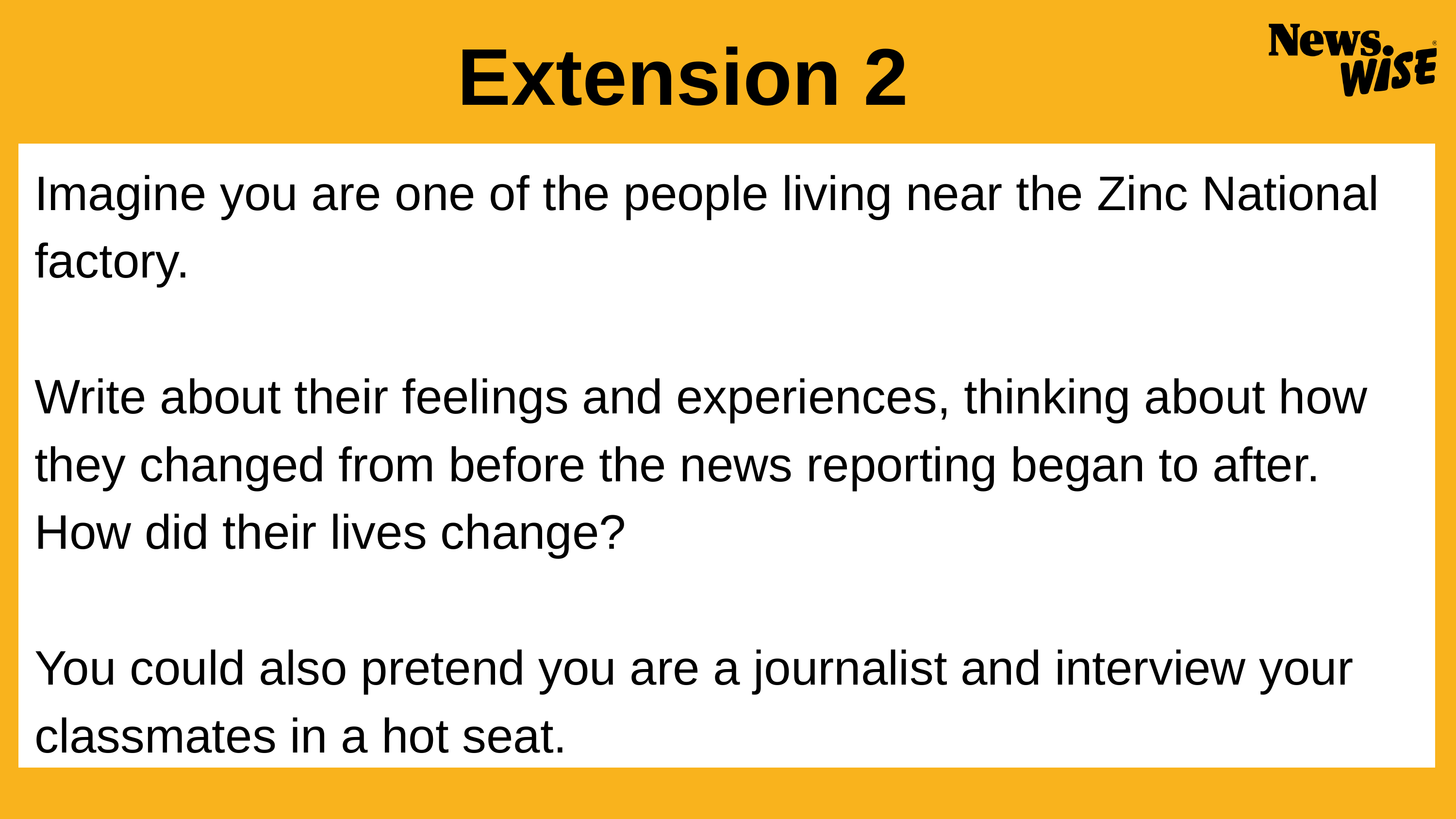

Extension 2

Imagine you are one of the people living near the Zinc National factory.

Write about their feelings and experiences, thinking about how they changed from before the news reporting began to after. How did their lives change?

You could also pretend you are a journalist and interview your classmates in a hot seat.